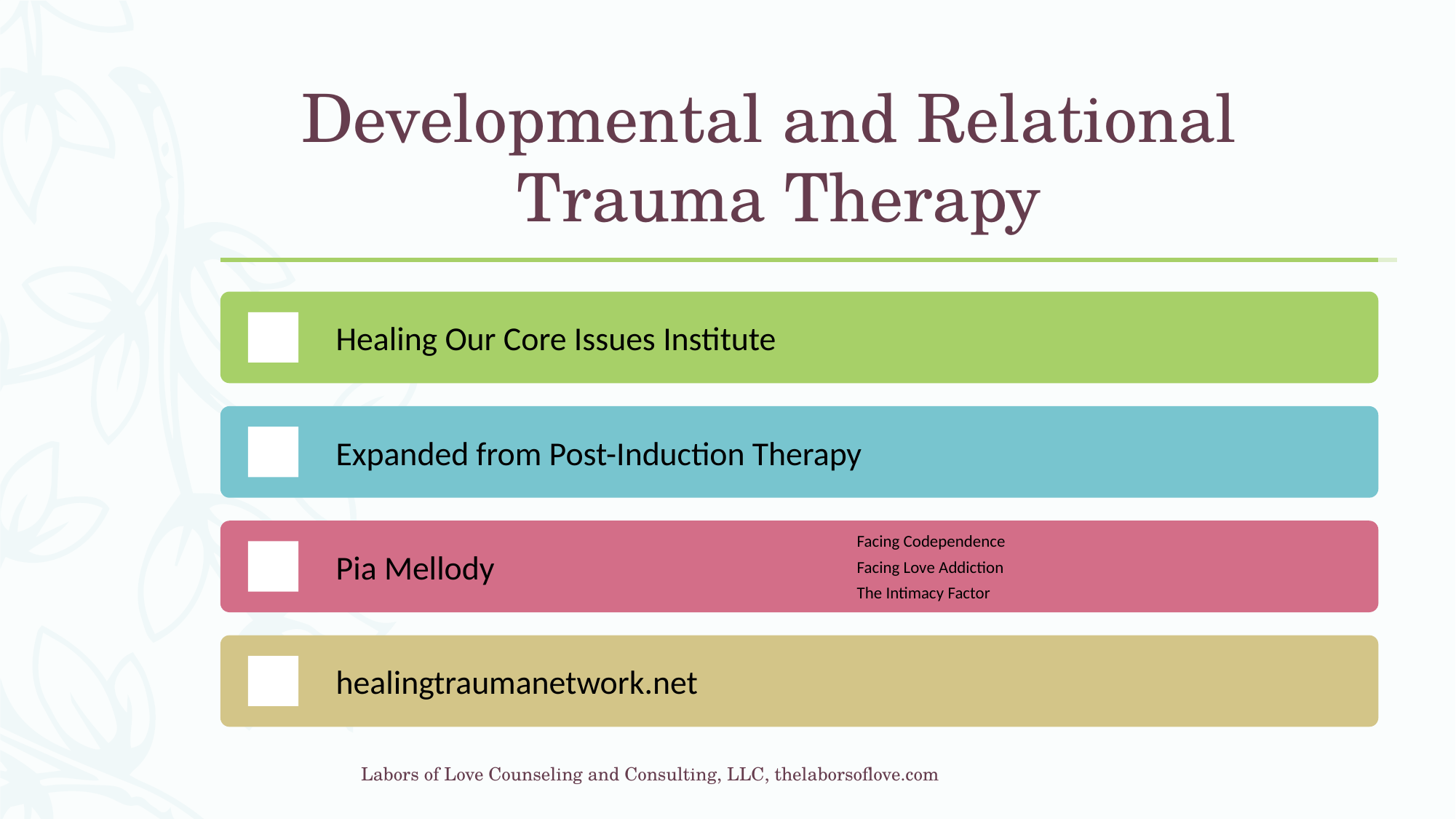

# Developmental and Relational Trauma Therapy
Healing Our Core Issues Institute
Expanded from Post-Induction Therapy
Pia Mellody
Facing Codependence
Facing Love Addiction
The Intimacy Factor
healingtraumanetwork.net
Labors of Love Counseling and Consulting, LLC, thelaborsoflove.com